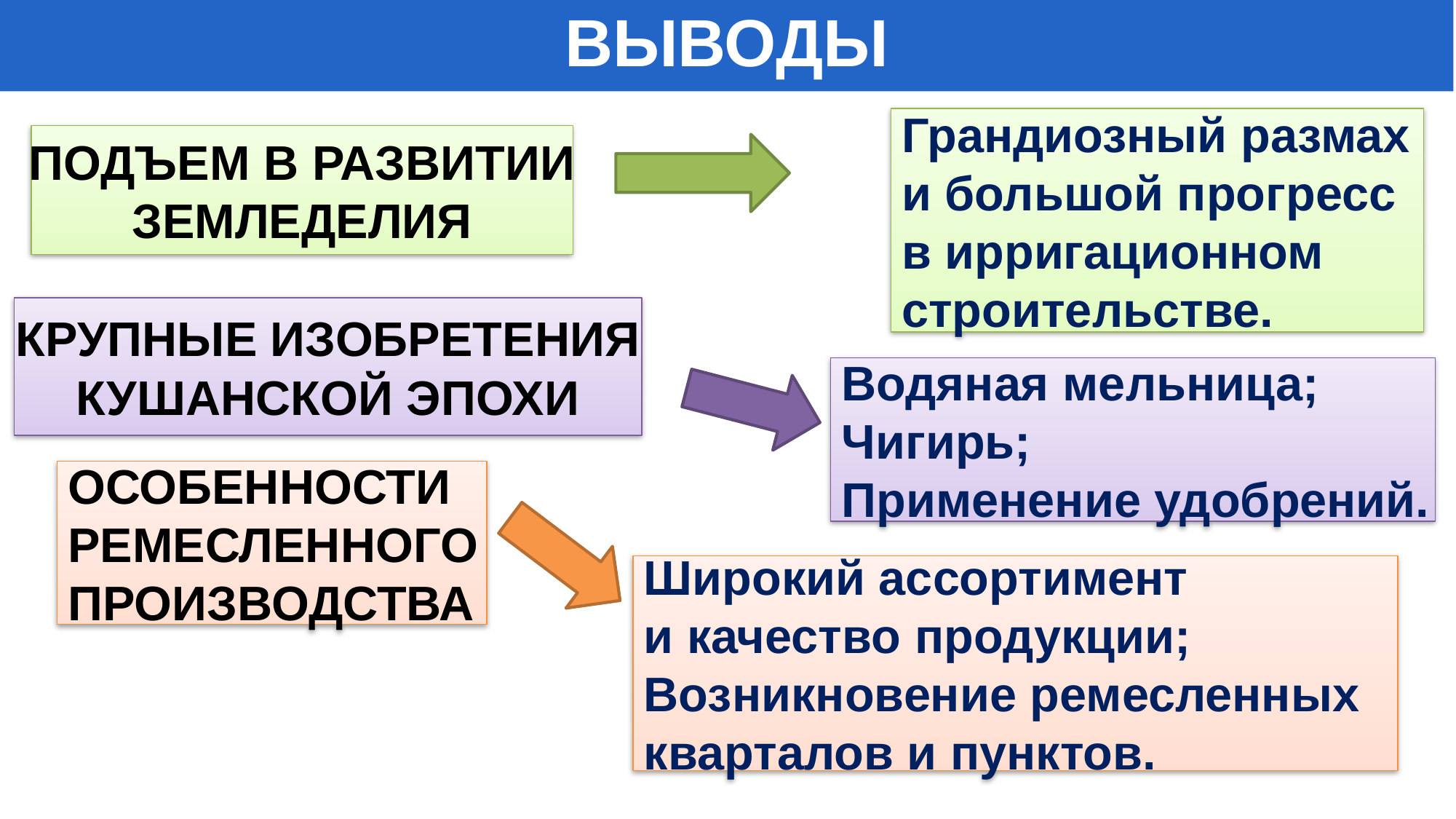

ВЫВОДЫ

Грандиозный размах
и большой прогресс
в ирригационном
строительстве.
ПОДЪЕМ В РАЗВИТИИ
ЗЕМЛЕДЕЛИЯ
КРУПНЫЕ ИЗОБРЕТЕНИЯ
КУШАНСКОЙ ЭПОХИ

Водяная мельница;
Чигирь;
Применение удобрений.
ОСОБЕННОСТИ
РЕМЕСЛЕННОГО
ПРОИЗВОДСТВА

Широкий ассортимент
и качество продукции;
Возникновение ремесленных
кварталов и пунктов.